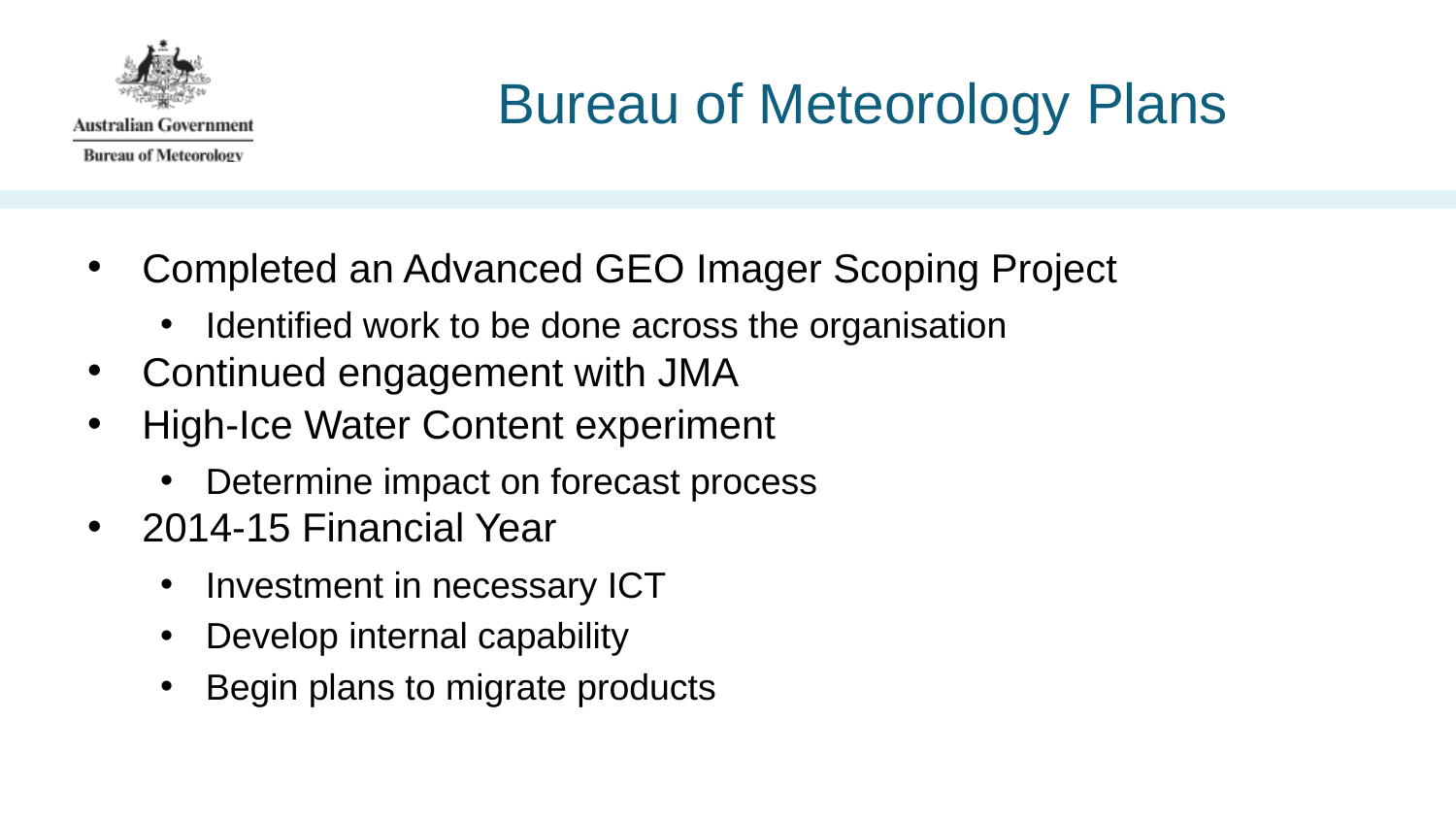

# Bureau of Meteorology Plans
Completed an Advanced GEO Imager Scoping Project
Identified work to be done across the organisation
Continued engagement with JMA
High-Ice Water Content experiment
Determine impact on forecast process
2014-15 Financial Year
Investment in necessary ICT
Develop internal capability
Begin plans to migrate products